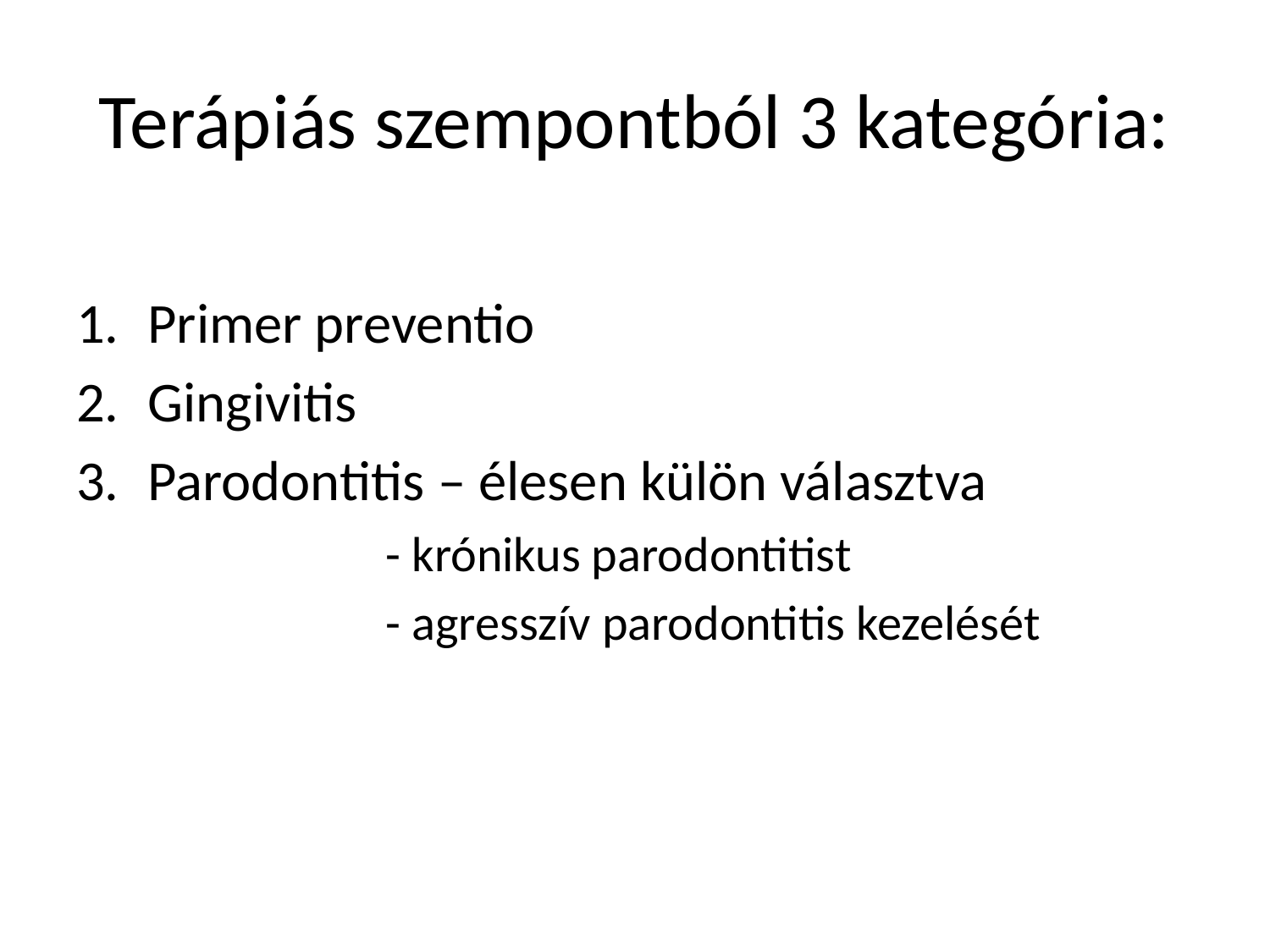

# Terápiás szempontból 3 kategória:
Primer preventio
Gingivitis
Parodontitis – élesen külön választva
		- krónikus parodontitist
		- agresszív parodontitis kezelését